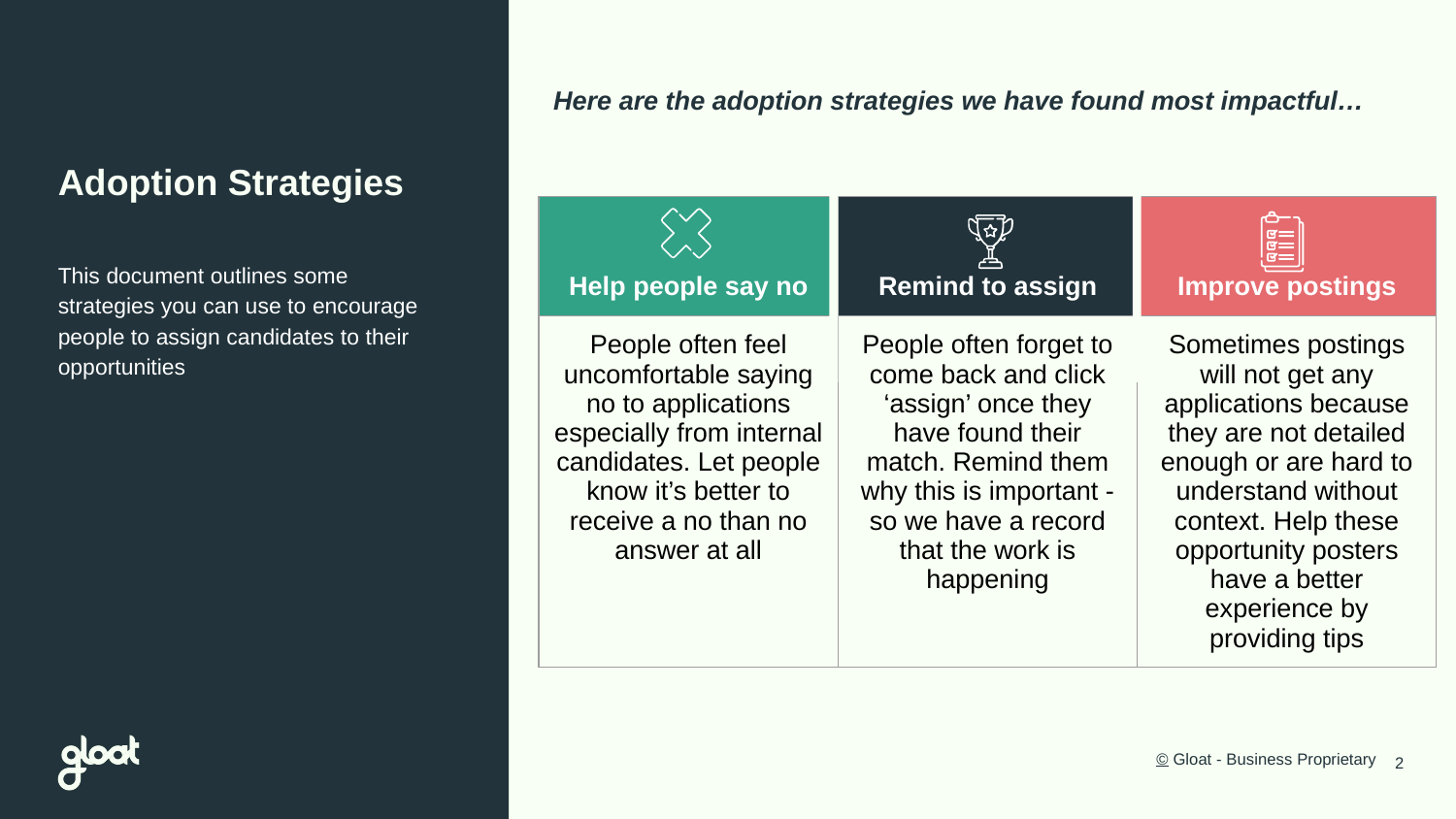

Here are the adoption strategies we have found most impactful…

# Adoption Strategies

| Help people say no | Remind to assign | Improve postings |
| --- | --- | --- |
| People often feel uncomfortable saying no to applications especially from internal candidates. Let people know it’s better to receive a no than no answer at all | People often forget to come back and click ‘assign’ once they have found their match. Remind them why this is important - so we have a record that the work is happening | Sometimes postings will not get any applications because they are not detailed enough or are hard to understand without context. Help these opportunity posters have a better experience by providing tips |

This document outlines some strategies you can use to encourage people to assign candidates to their opportunities
2